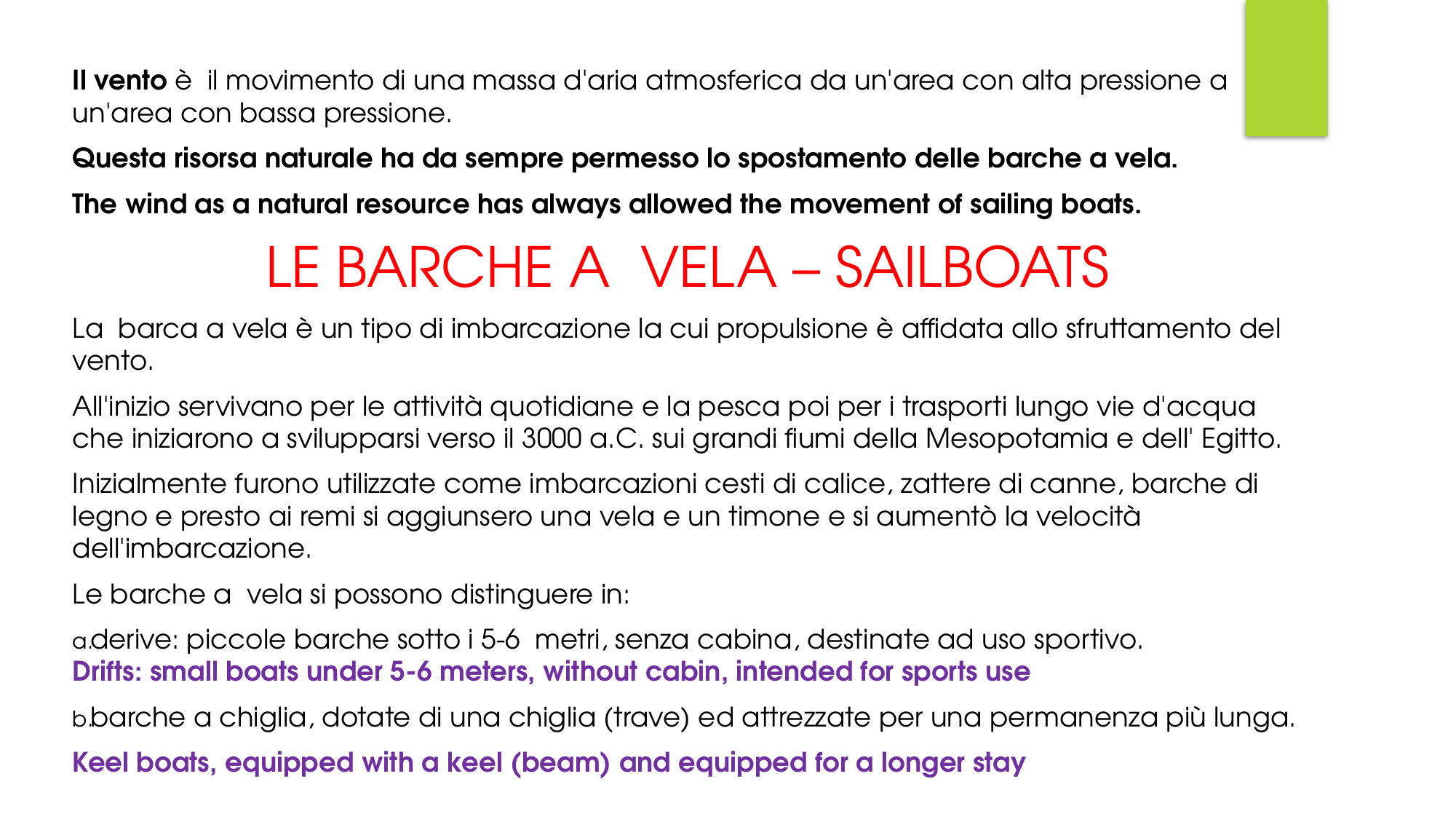

Il vento è  il movimento di una massa d'aria atmosferica da un'area con alta pressione a un'area con bassa pressione.
Questa risorsa naturale ha da sempre permesso lo spostamento delle barche a vela.
The wind as a natural resource has always allowed the movement of sailing boats.
LE BARCHE A  VELA – SAILBOATS
La  barca a vela è un tipo di imbarcazione la cui propulsione è affidata allo sfruttamento del vento.
All'inizio servivano per le attività quotidiane e la pesca poi per i trasporti lungo vie d'acqua che iniziarono a svilupparsi verso il 3000 a.C. sui grandi fiumi della Mesopotamia e dell' Egitto.
Inizialmente furono utilizzate come imbarcazioni cesti di calice, zattere di canne, barche di legno e presto ai remi si aggiunsero una vela e un timone e si aumentò la velocità dell'imbarcazione.
Le barche a  vela si possono distinguere in:
derive: piccole barche sotto i 5-6  metri, senza cabina, destinate ad uso sportivo.             Drifts: small boats under 5-6 meters, without cabin, intended for sports use
barche a chiglia, dotate di una chiglia (trave) ed attrezzate per una permanenza più lunga.
Keel boats, equipped with a keel (beam) and equipped for a longer stay